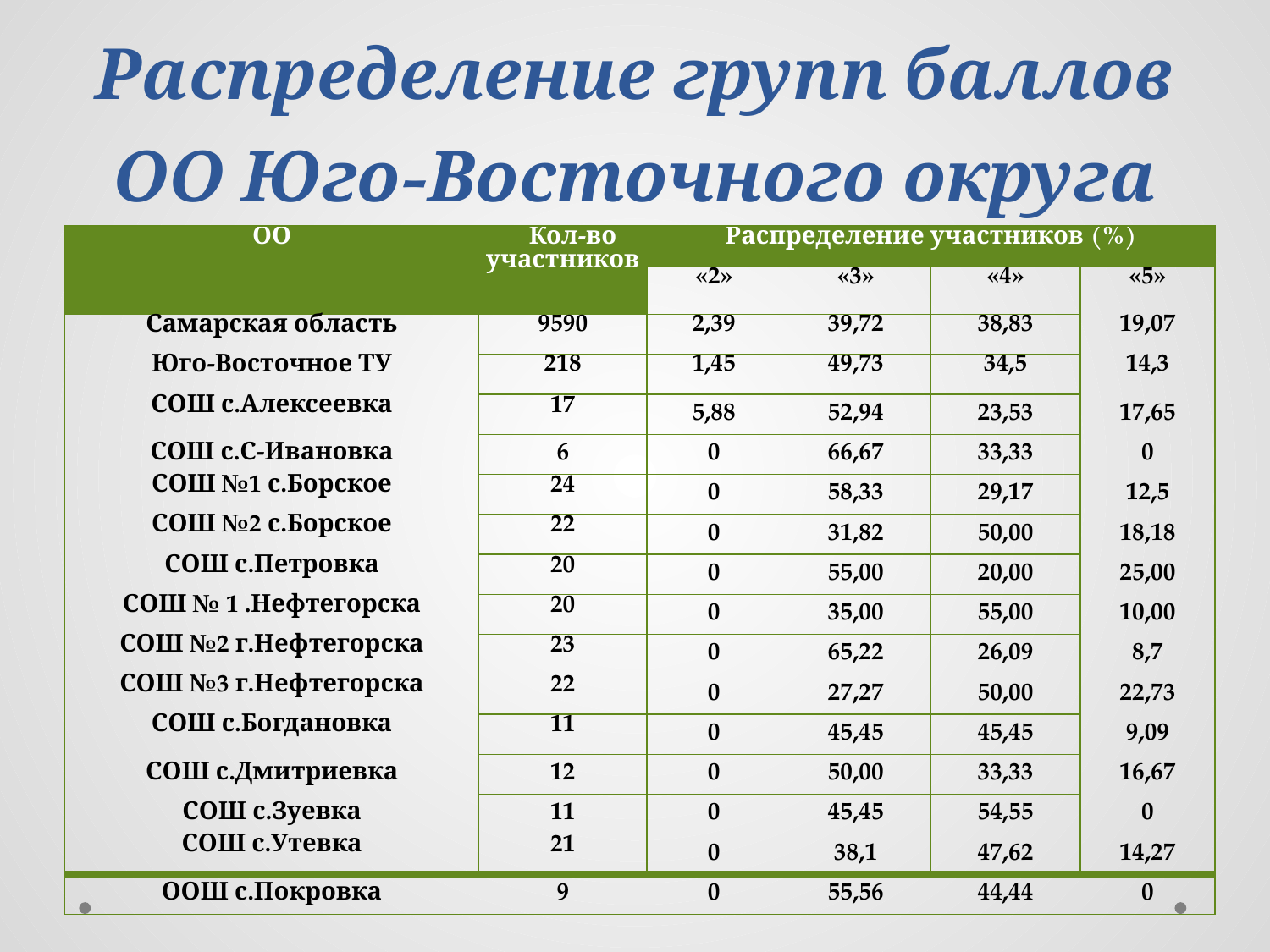

# Распределение групп баллов ОО Юго-Восточного округа
| ОО | Кол-во участников | Распределение участников (%) |  |  |  |
| --- | --- | --- | --- | --- | --- |
|  |  | «2» | «3» | «4» | «5» |
| Самарская область | 9590 | 2,39 | 39,72 | 38,83 | 19,07 |
| Юго-Восточное ТУ | 218 | 1,45 | 49,73 | 34,5 | 14,3 |
| СОШ с.Алексеевка | 17 | 5,88 | 52,94 | 23,53 | 17,65 |
| СОШ с.С-Ивановка | 6 | 0 | 66,67 | 33,33 | 0 |
| СОШ №1 с.Борское | 24 | 0 | 58,33 | 29,17 | 12,5 |
| СОШ №2 с.Борское | 22 | 0 | 31,82 | 50,00 | 18,18 |
| СОШ с.Петровка | 20 | 0 | 55,00 | 20,00 | 25,00 |
| СОШ № 1 .Нефтегорска | 20 | 0 | 35,00 | 55,00 | 10,00 |
| СОШ №2 г.Нефтегорска | 23 | 0 | 65,22 | 26,09 | 8,7 |
| СОШ №3 г.Нефтегорска | 22 | 0 | 27,27 | 50,00 | 22,73 |
| СОШ с.Богдановка | 11 | 0 | 45,45 | 45,45 | 9,09 |
| СОШ с.Дмитриевка | 12 | 0 | 50,00 | 33,33 | 16,67 |
| СОШ с.Зуевка | 11 | 0 | 45,45 | 54,55 | 0 |
| СОШ с.Утевка | 21 | 0 | 38,1 | 47,62 | 14,27 |
| ООШ с.Покровка | 9 | 0 | 55,56 | 44,44 | 0 |